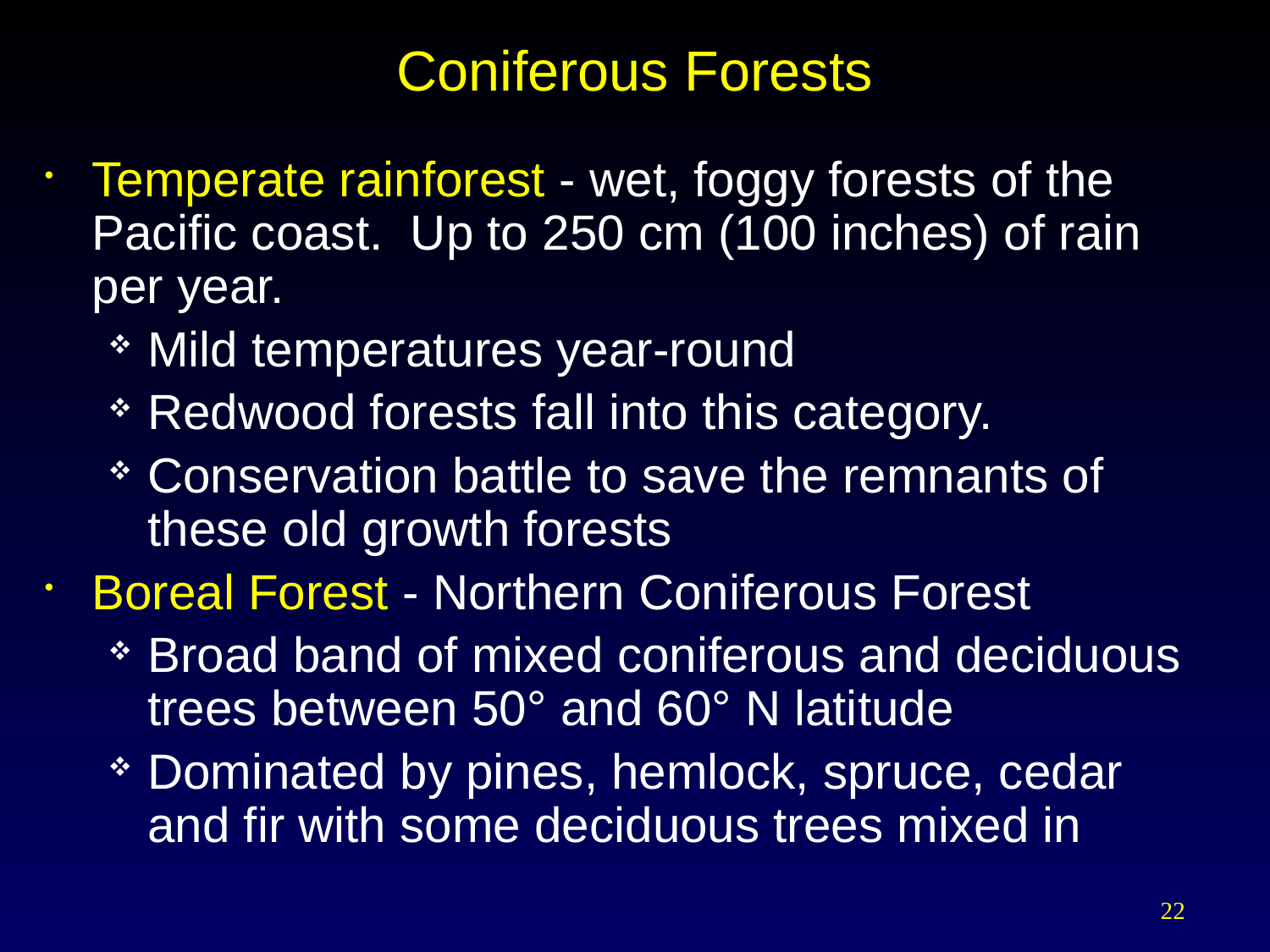

# Coniferous Forests
Temperate rainforest - wet, foggy forests of the Pacific coast.  Up to 250 cm (100 inches) of rain per year.
Mild temperatures year-round
Redwood forests fall into this category.
Conservation battle to save the remnants of these old growth forests
Boreal Forest - Northern Coniferous Forest
Broad band of mixed coniferous and deciduous trees between 50° and 60° N latitude
Dominated by pines, hemlock, spruce, cedar  and fir with some deciduous trees mixed in